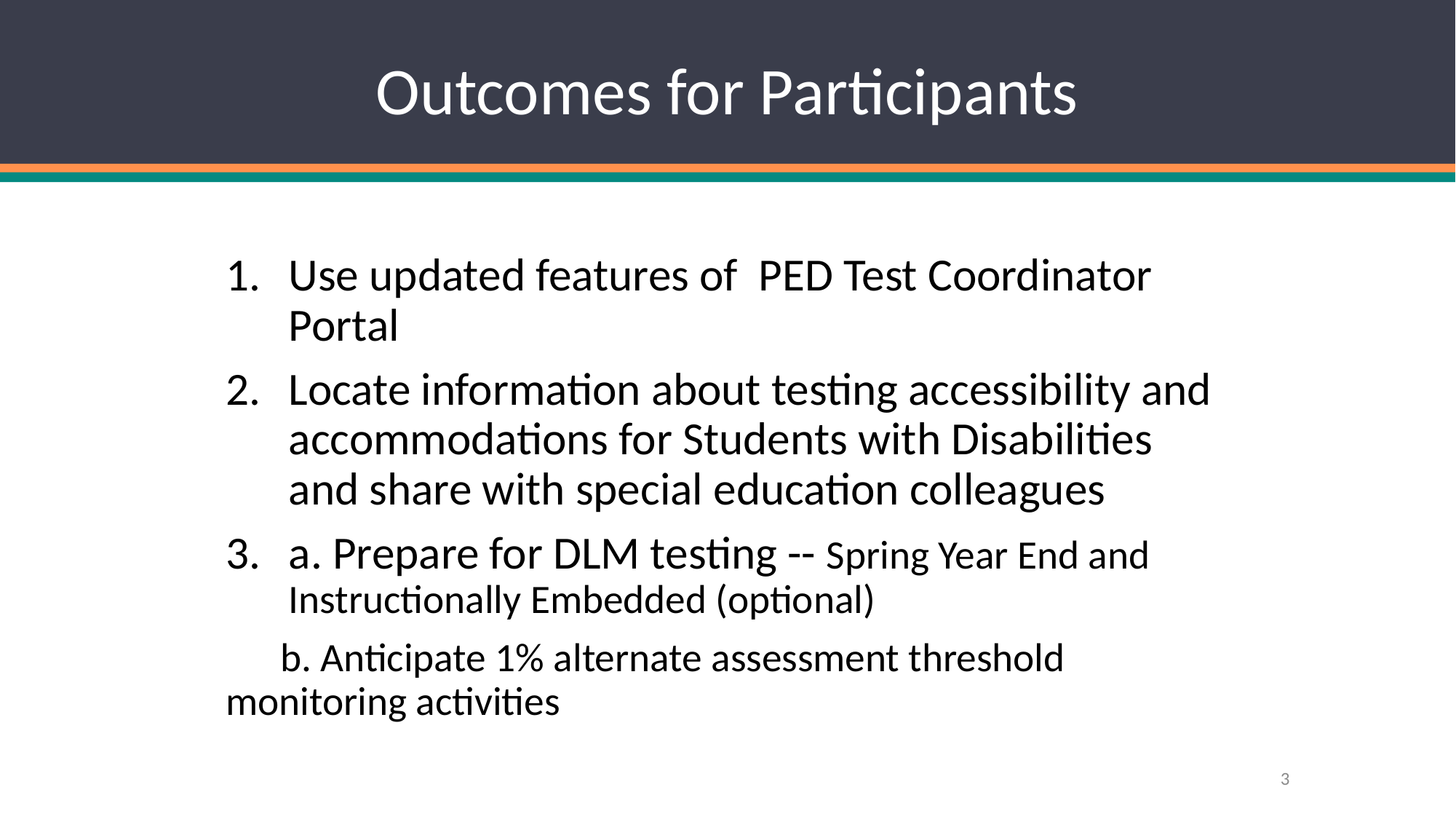

# Outcomes for Participants

Use updated features of  PED Test Coordinator Portal
Locate information about testing accessibility and accommodations for Students with Disabilities and share with special education colleagues
a. Prepare for DLM testing -- Spring Year End and Instructionally Embedded (optional)
      b. Anticipate 1% alternate assessment threshold 	monitoring activities

3